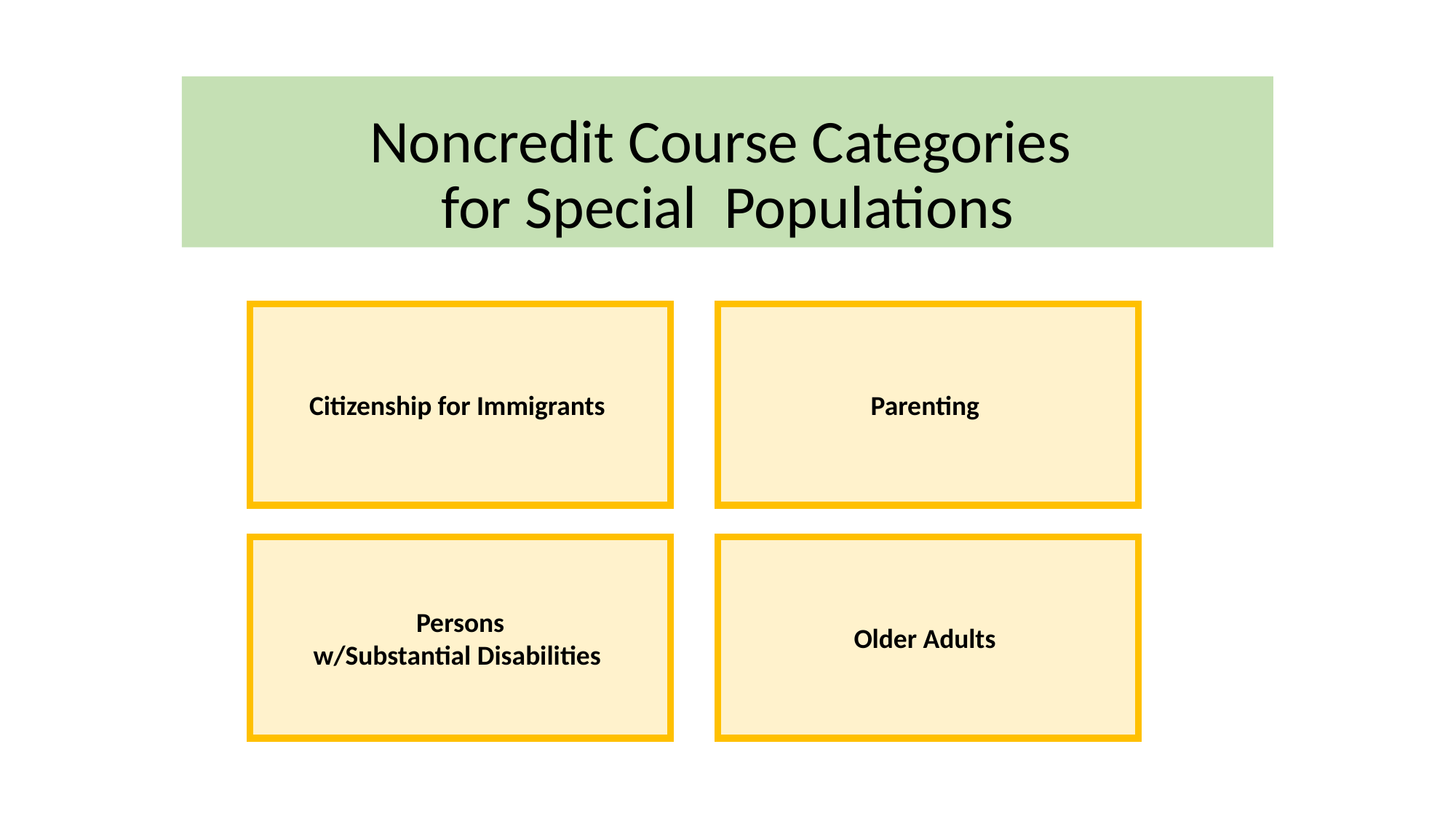

# Noncredit Course Categories for Special  Populations
Citizenship for Immigrants
Parenting
Older Adults
Persons
w/Substantial Disabilities